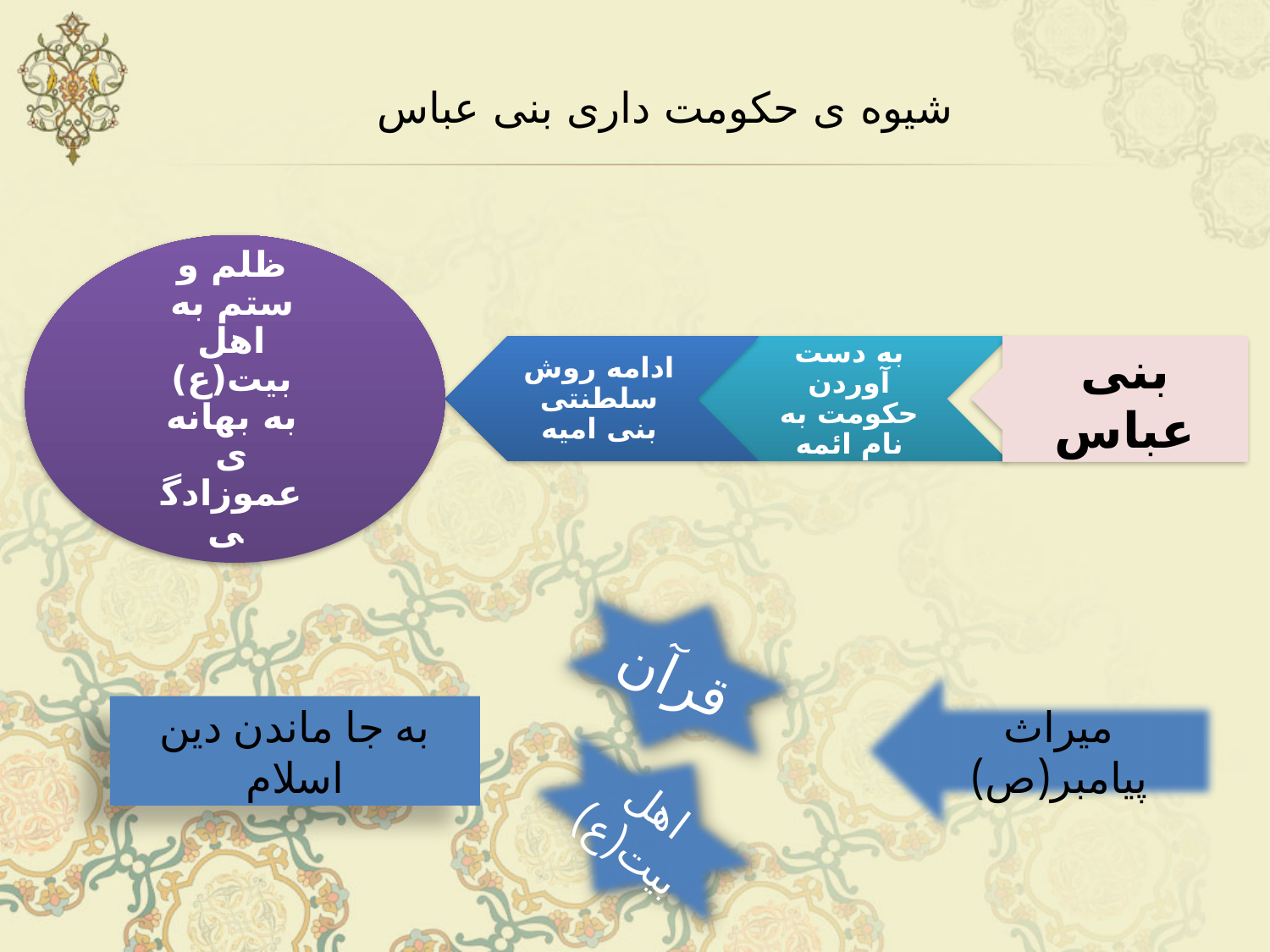

شیوه ی حکومت داری بنی عباس
ظلم و ستم به اهل بیت(ع) به بهانه ی عموزادگی
ادامه روش سلطنتی بنی امیه
به دست آوردن حکومت به نام ائمه
بنی عباس
بنی امیه
قرآن
میراث پیامبر(ص)
به جا ماندن دین اسلام
اهل بیت(ع)